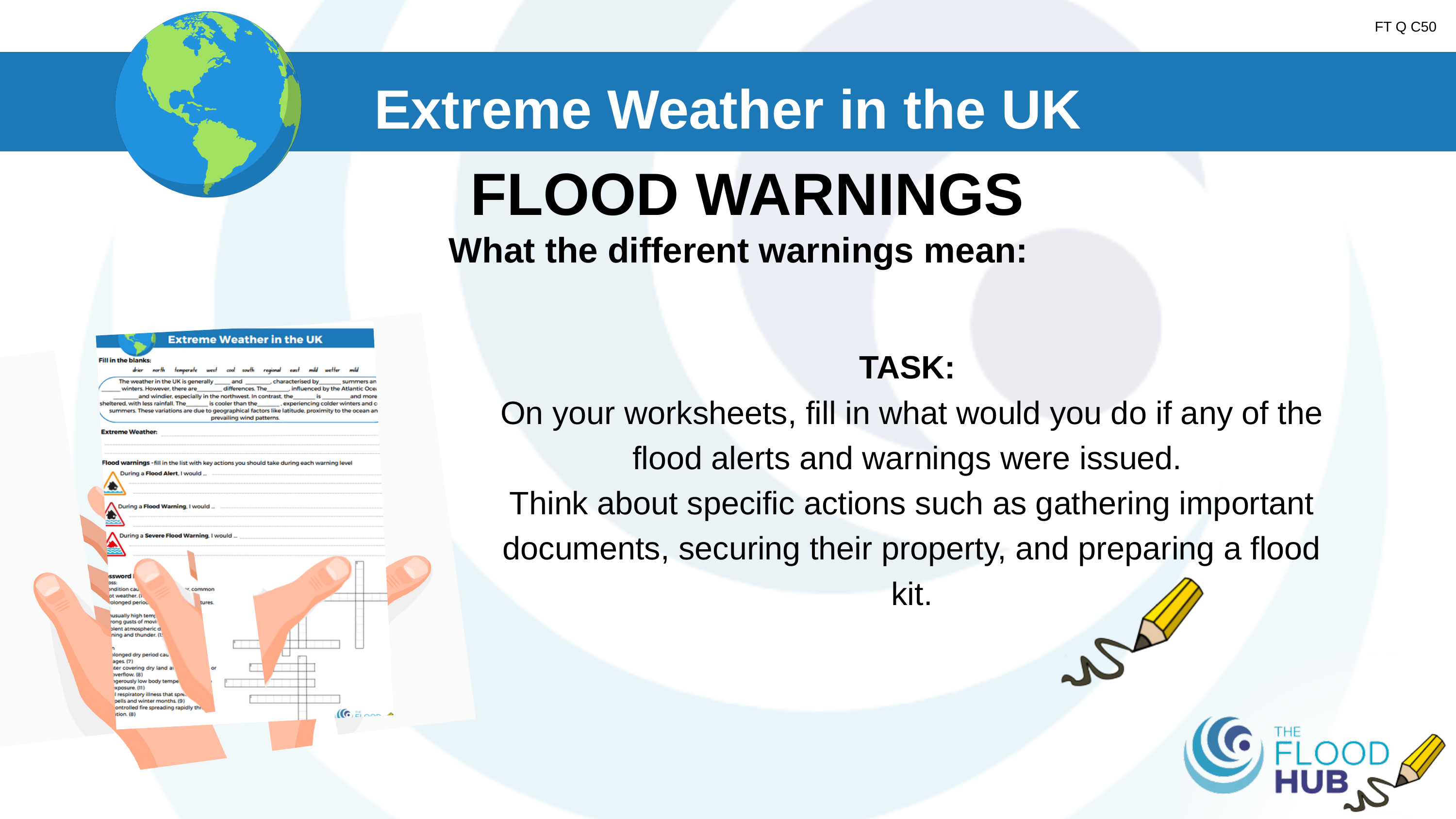

FT Q C50

Extreme Weather in the UK
FLOOD WARNINGS
What the different warnings mean:

TASK:
On your worksheets, fill in what would you do if any of the flood alerts and warnings were issued.
Think about specific actions such as gathering important documents, securing their property, and preparing a flood kit.